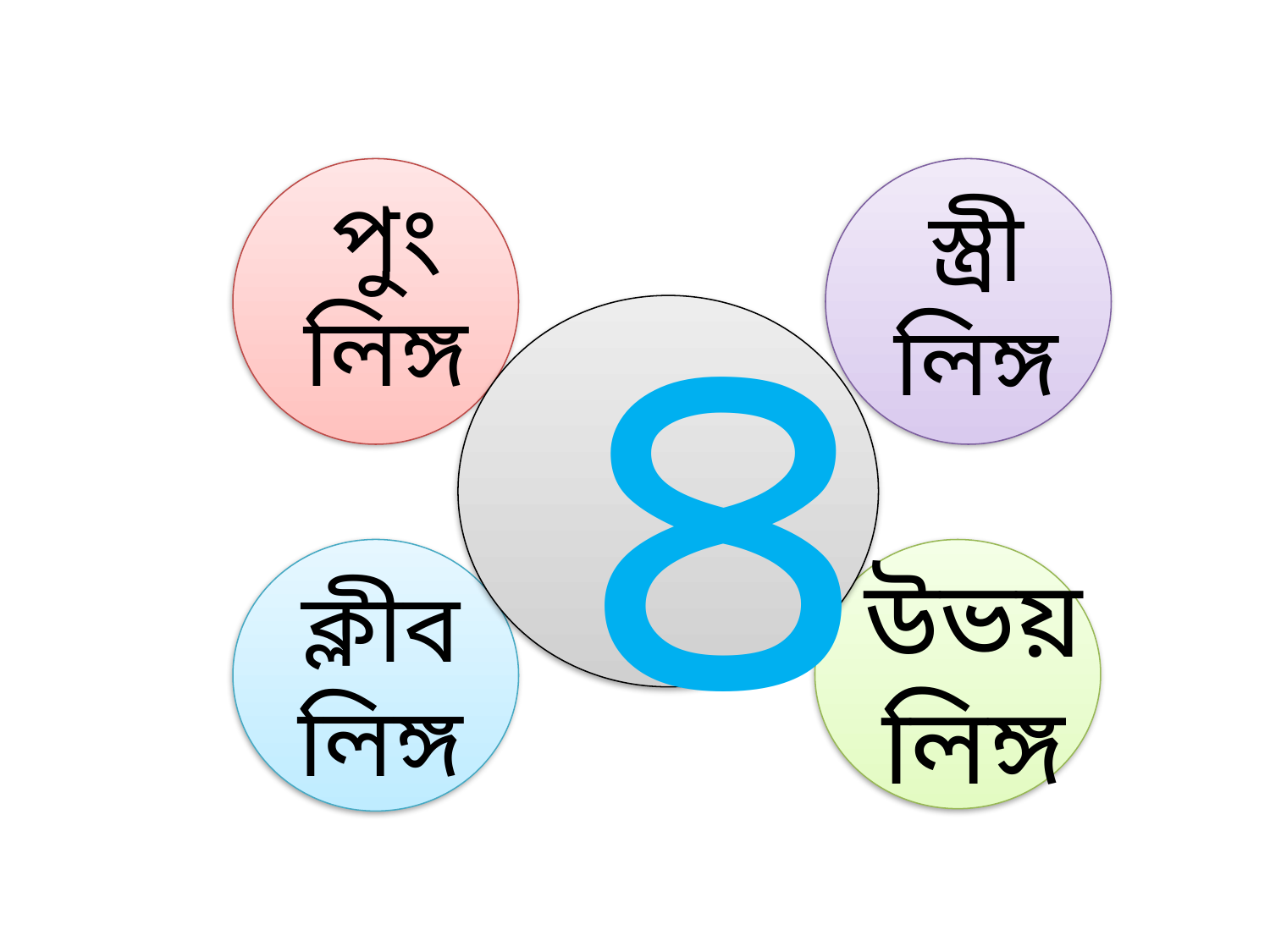

পুং লিঙ্গ
স্ত্রী লিঙ্গ
৪

উভয় লিঙ্গ
ক্লীব লিঙ্গ